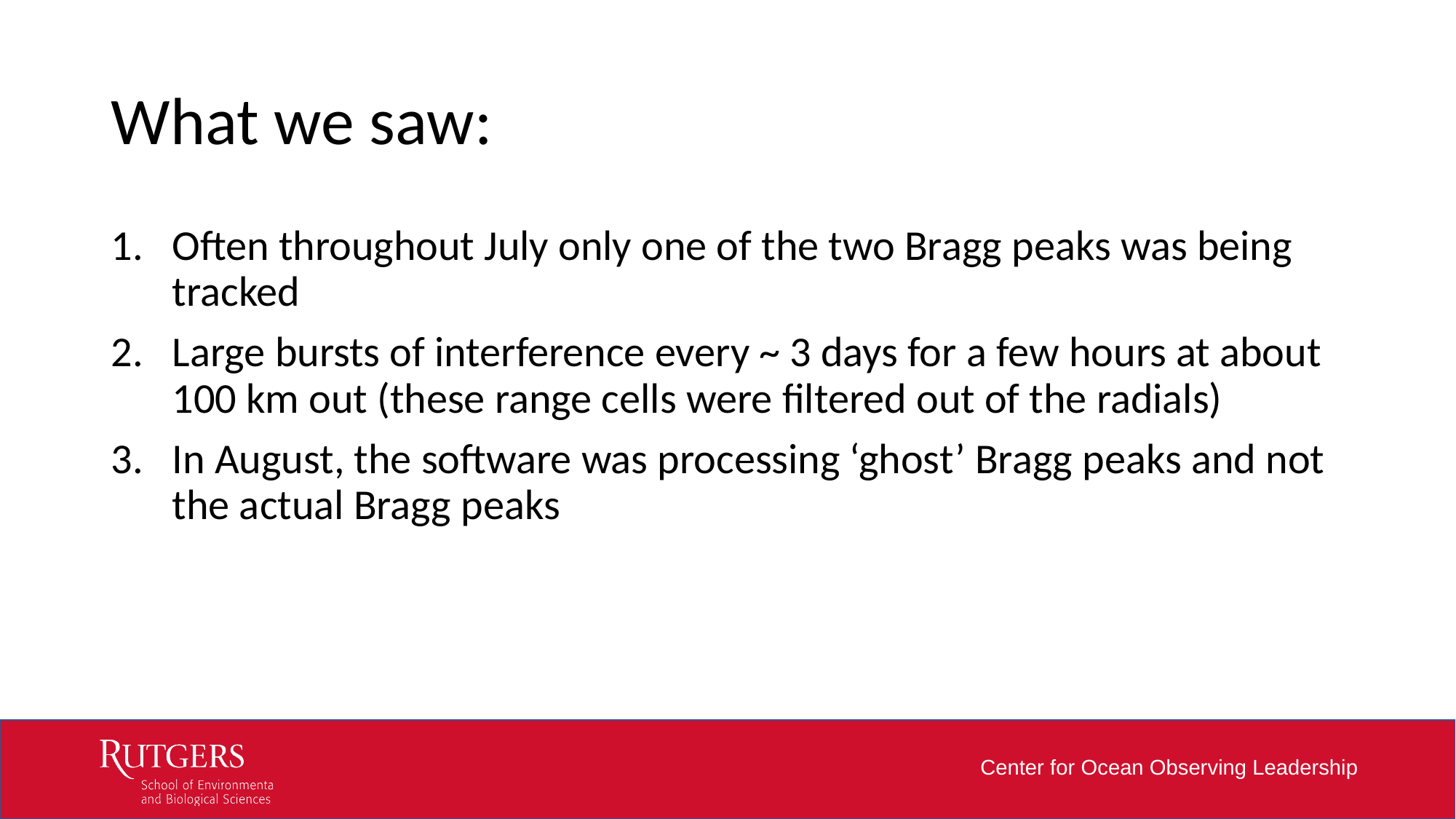

# What we saw:
Often throughout July only one of the two Bragg peaks was being tracked
Large bursts of interference every ~ 3 days for a few hours at about 100 km out (these range cells were filtered out of the radials)
In August, the software was processing ‘ghost’ Bragg peaks and not the actual Bragg peaks